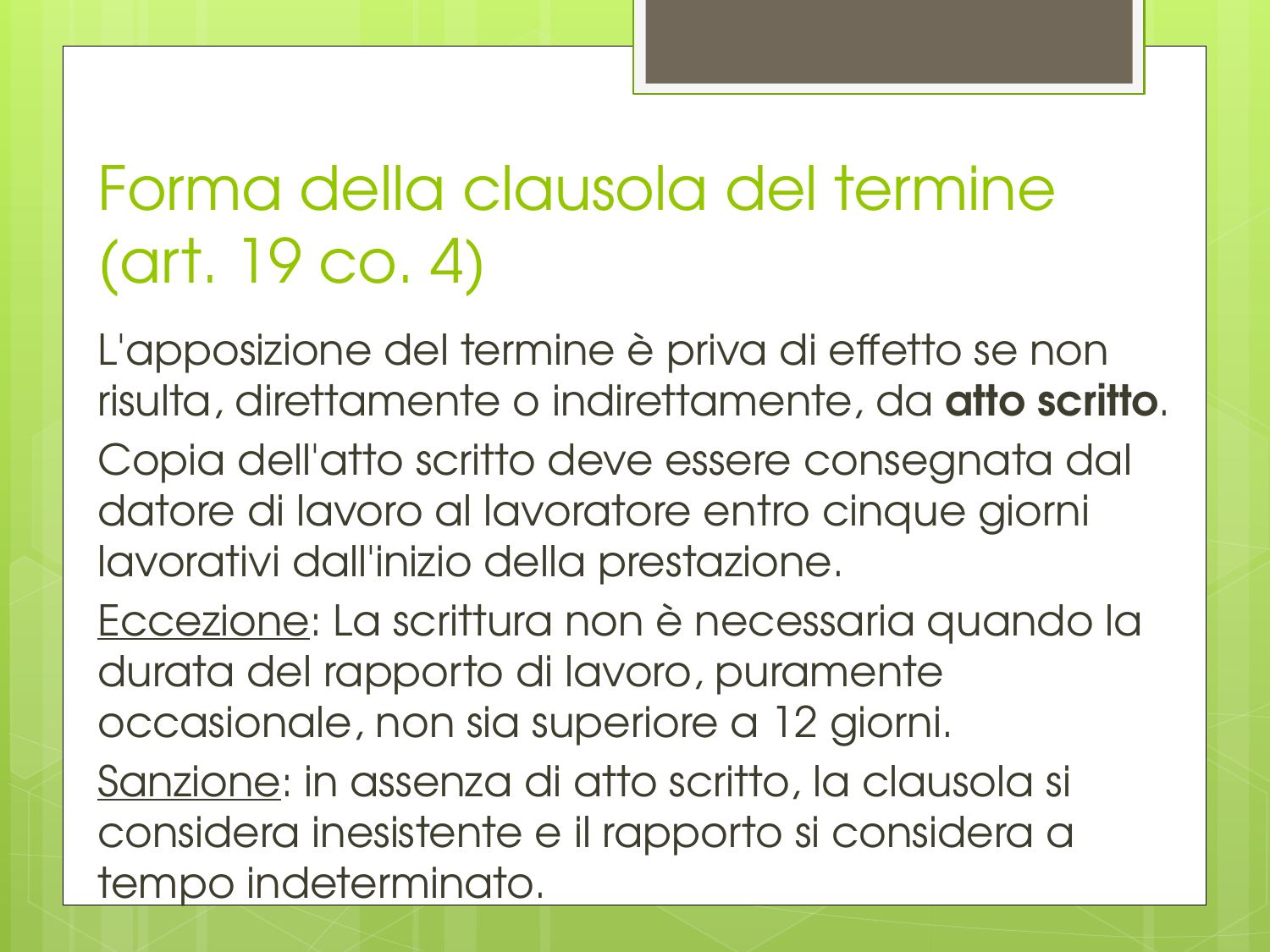

# Forma della clausola del termine (art. 19 co. 4)
L'apposizione del termine è priva di effetto se non risulta, direttamente o indirettamente, da atto scritto.
Copia dell'atto scritto deve essere consegnata dal datore di lavoro al lavoratore entro cinque giorni lavorativi dall'inizio della prestazione.
Eccezione: La scrittura non è necessaria quando la durata del rapporto di lavoro, puramente occasionale, non sia superiore a 12 giorni.
Sanzione: in assenza di atto scritto, la clausola si considera inesistente e il rapporto si considera a tempo indeterminato.